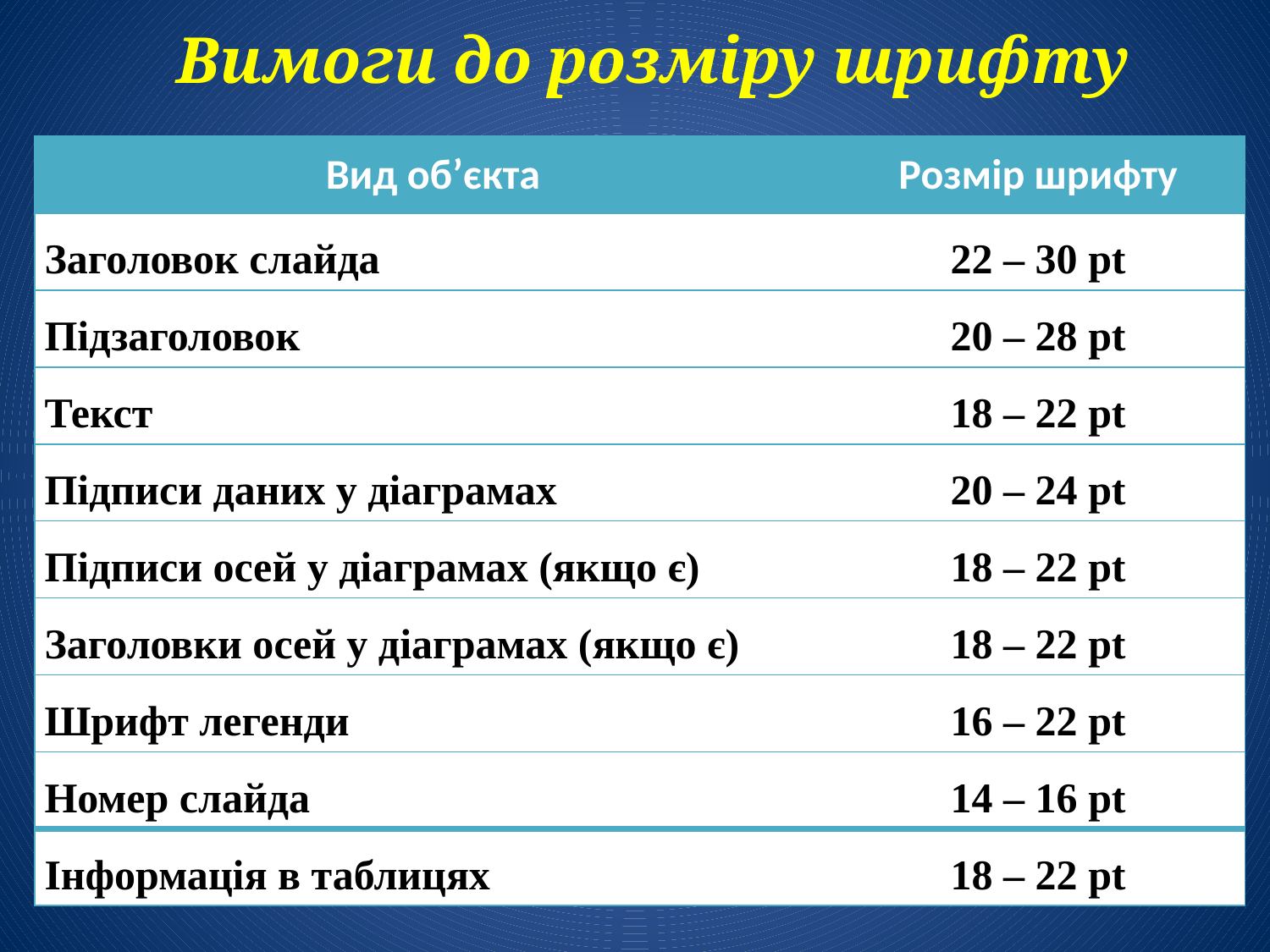

Вимоги до розміру шрифту
| Вид об’єкта | Розмір шрифту |
| --- | --- |
| Заголовок слайда | 22 – 30 pt |
| Підзаголовок | 20 – 28 pt |
| Текст | 18 – 22 pt |
| Підписи даних у діаграмах | 20 – 24 pt |
| Підписи осей у діаграмах (якщо є) | 18 – 22 pt |
| Заголовки осей у діаграмах (якщо є) | 18 – 22 pt |
| Шрифт легенди | 16 – 22 pt |
| Номер слайда | 14 – 16 pt |
| Інформація в таблицях | 18 – 22 pt |